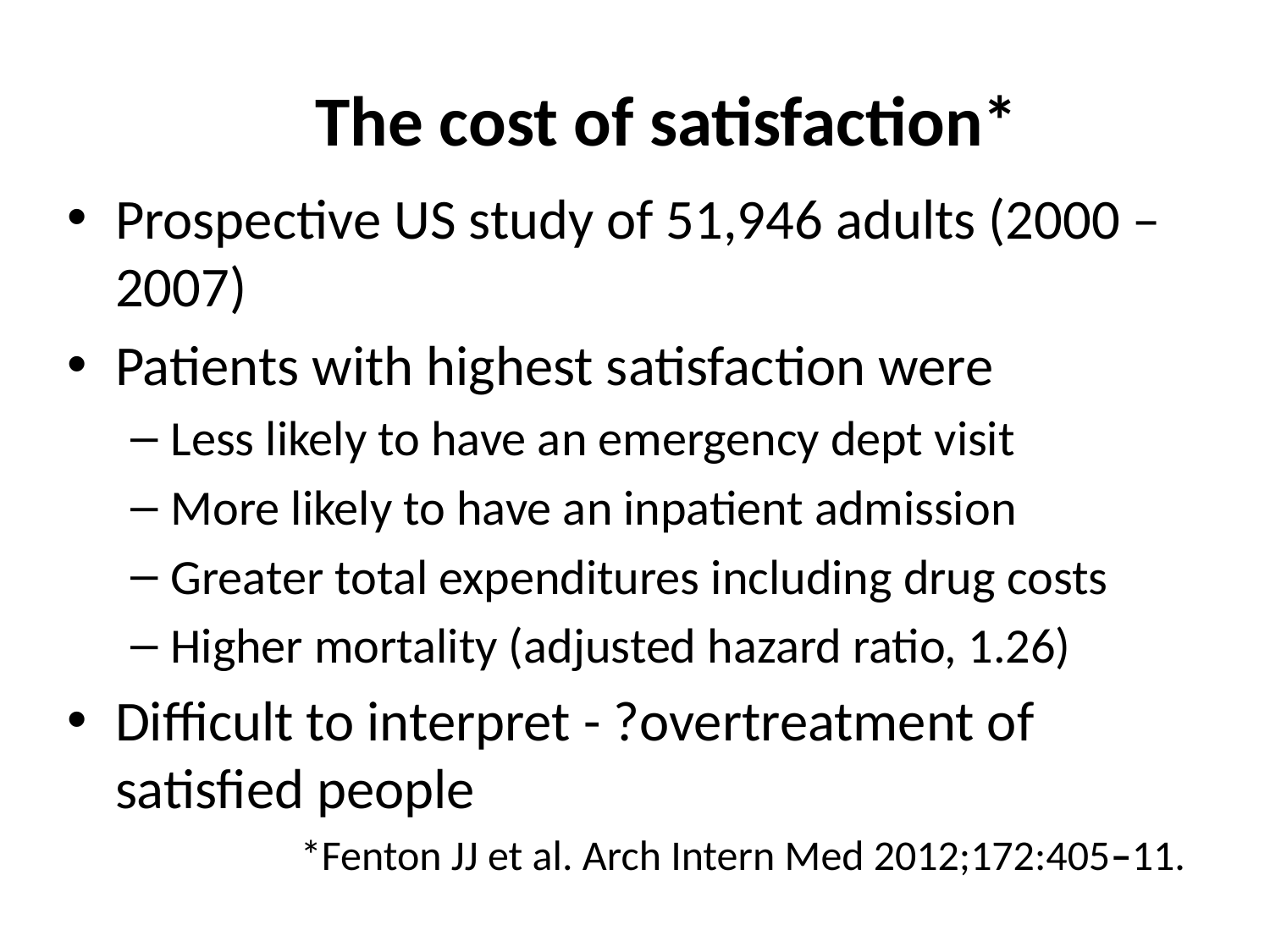

# The cost of satisfaction*
Prospective US study of 51,946 adults (2000 – 2007)
Patients with highest satisfaction were
Less likely to have an emergency dept visit
More likely to have an inpatient admission
Greater total expenditures including drug costs
Higher mortality (adjusted hazard ratio, 1.26)
Difficult to interpret - ?overtreatment of satisfied people
*Fenton JJ et al. Arch Intern Med 2012;172:405–11.